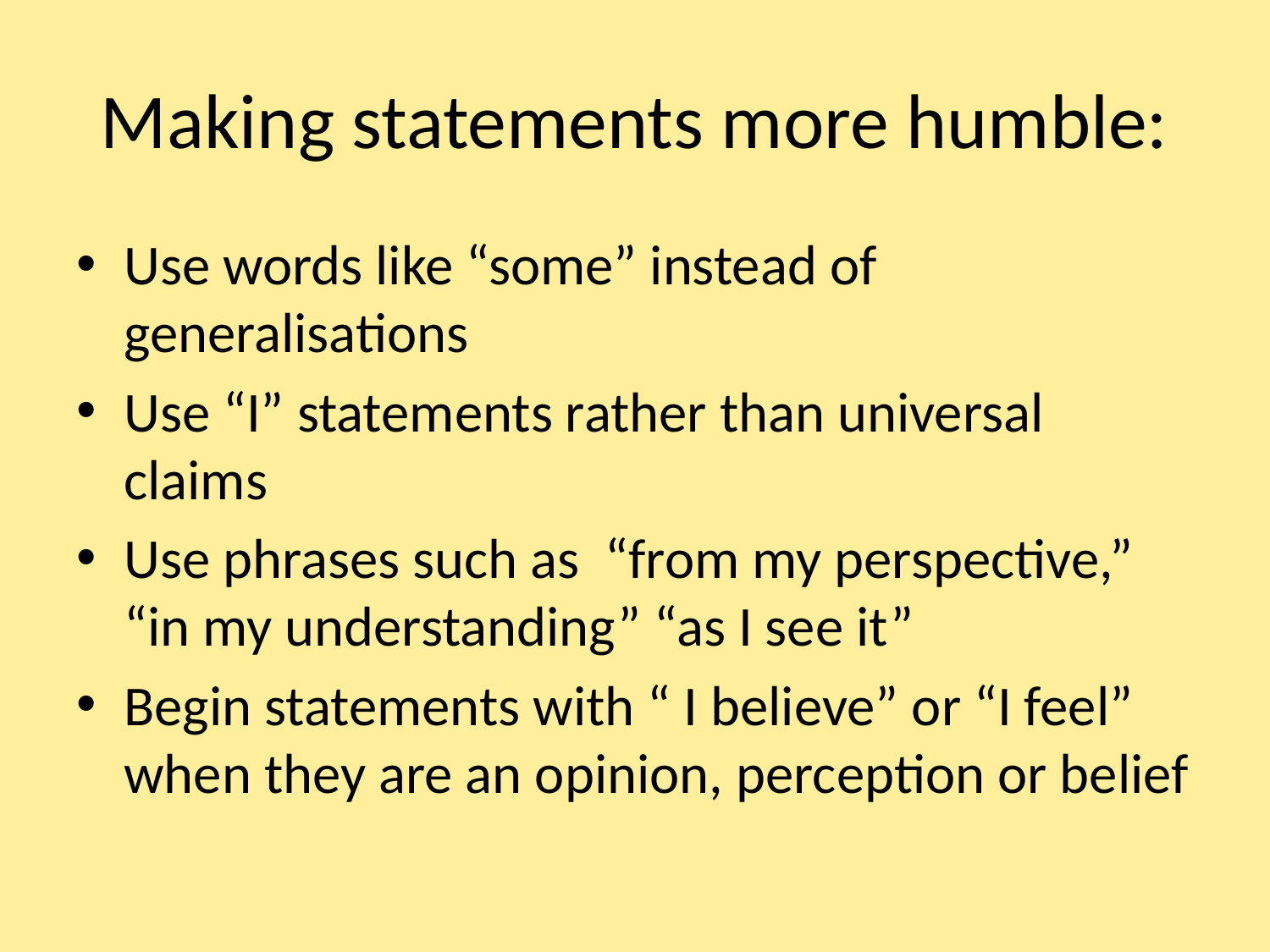

# Making statements more humble:
Use words like “some” instead of generalisations
Use “I” statements rather than universal claims
Use phrases such as  “from my perspective,” “in my understanding” “as I see it”
Begin statements with “ I believe” or “I feel” when they are an opinion, perception or belief